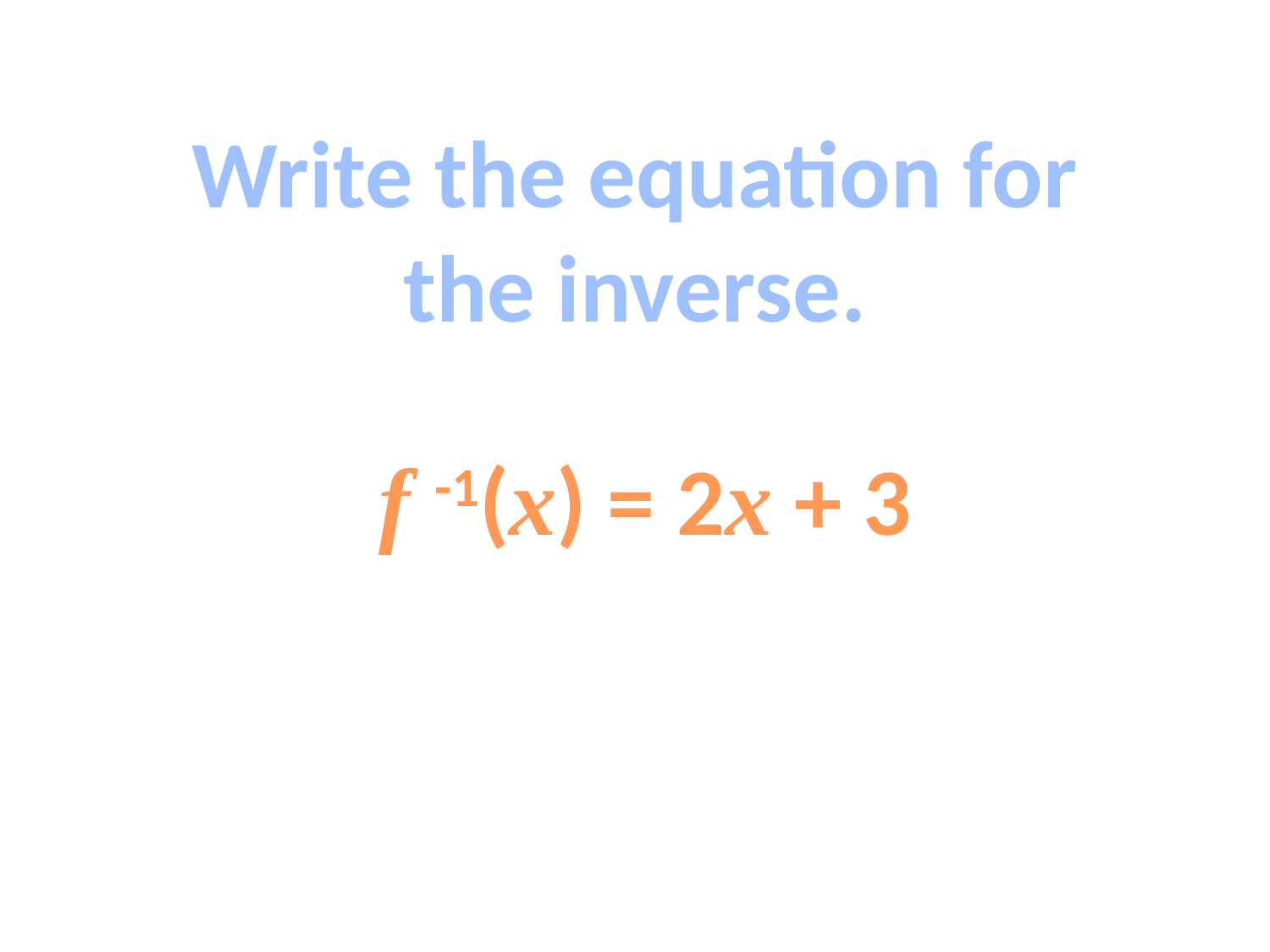

Write the equation for the inverse.
f -1(x) = 2x + 3